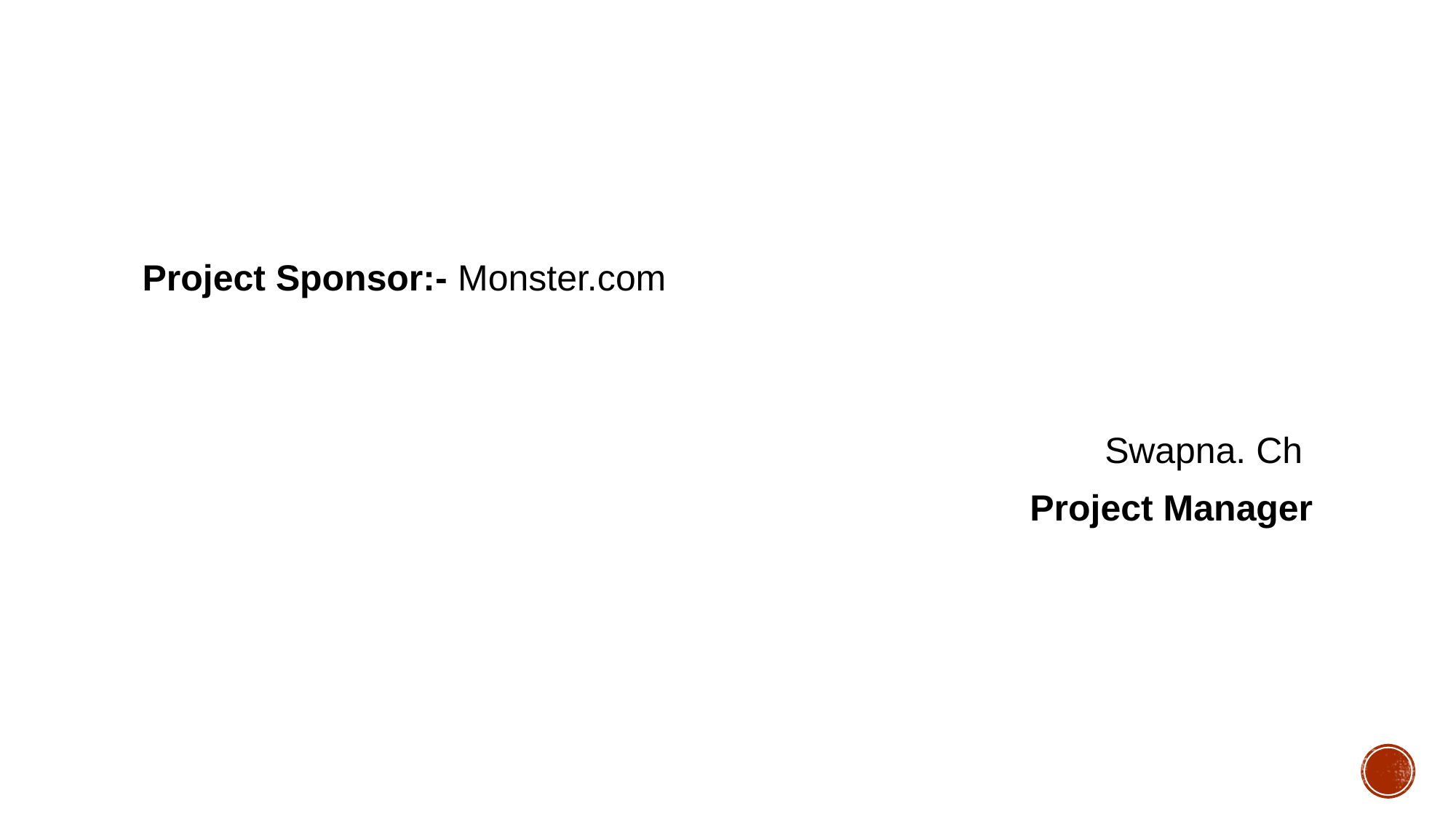

Project Sponsor:- Monster.com

Swapna. Ch
Project Manager